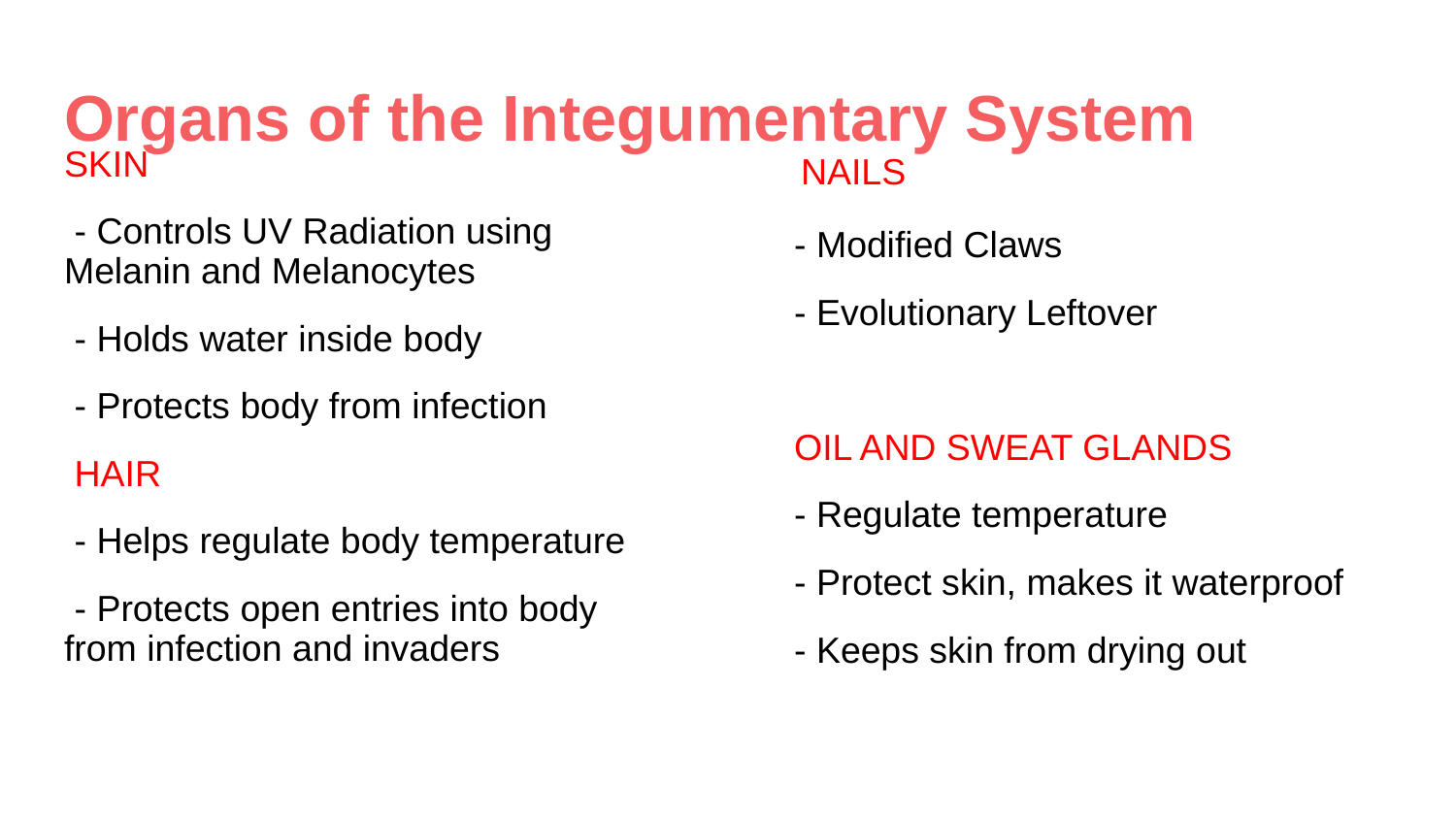

# Organs of the Integumentary System
 NAILS
 - Modified Claws
 - Evolutionary Leftover

 OIL AND SWEAT GLANDS
 - Regulate temperature
 - Protect skin, makes it waterproof
 - Keeps skin from drying out

SKIN
 - Controls UV Radiation using Melanin and Melanocytes
 - Holds water inside body
 - Protects body from infection
 HAIR
 - Helps regulate body temperature
 - Protects open entries into body from infection and invaders